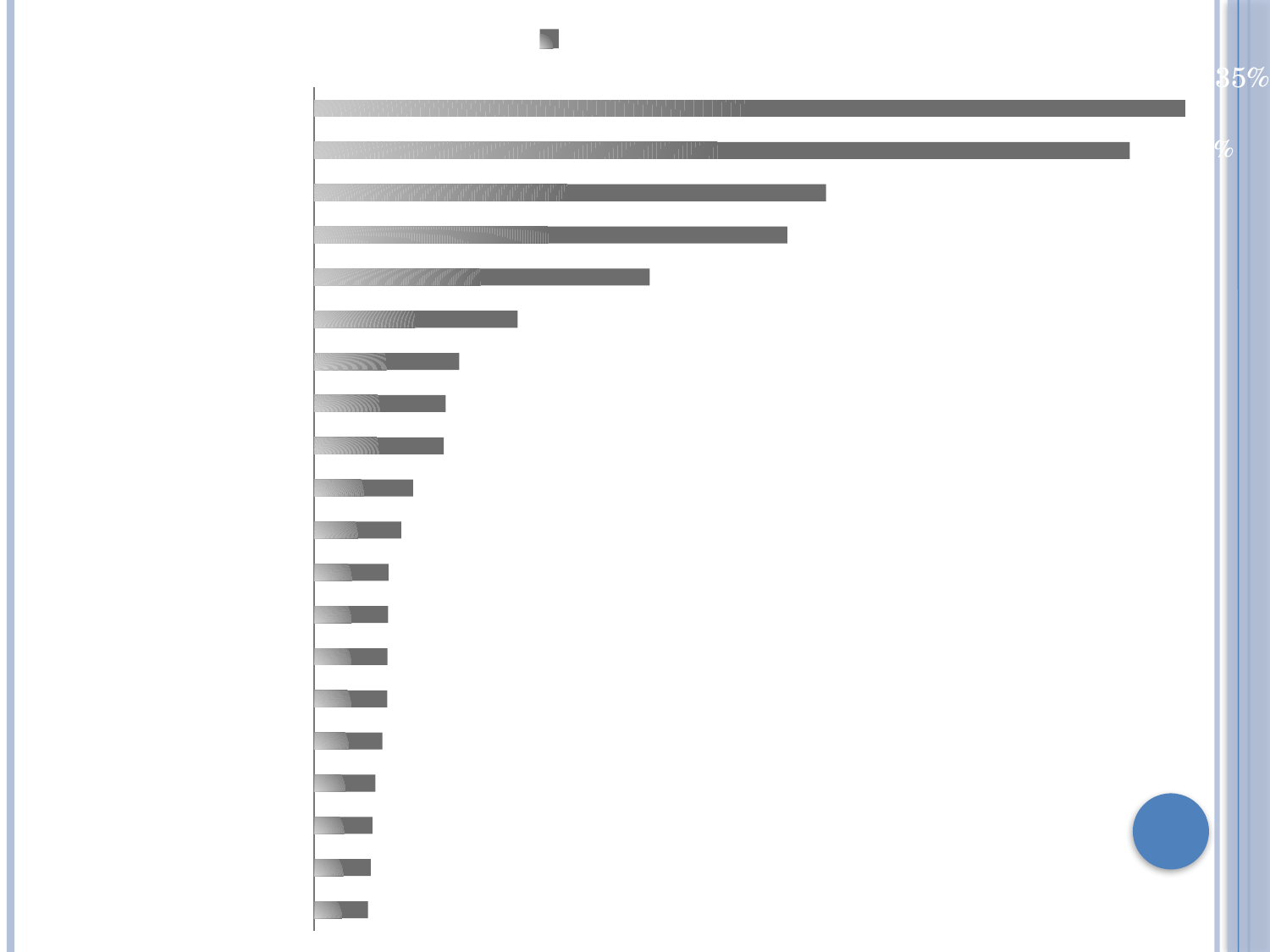

### Chart

| Category | Рейтинг, % |
|---|---|
| Groovy | 0.00932 |
| Swift | 0.00978 |
| Go | 0.01009 |
| Visual Basic  | 0.0106 |
| R | 0.01181 |
| Delphi/Object Pascal | 0.01264 |
| Perl | 0.01269 |
| Ruby | 0.01277 |
| MATLAB | 0.01285 |
| Objective-C | 0.01505 |
| Assembly language | 0.0171 |
| PHP | 0.02239 |
| SQL | 0.02272 |
| JavaScript | 0.02507 |
| C# | 0.03515 |
| Visual Basic .NET | 0.05795 |
| Python | 0.08166 |
| C++ | 0.08838 |
| C | 0.14076 |
| Java | 0.15035 |
#